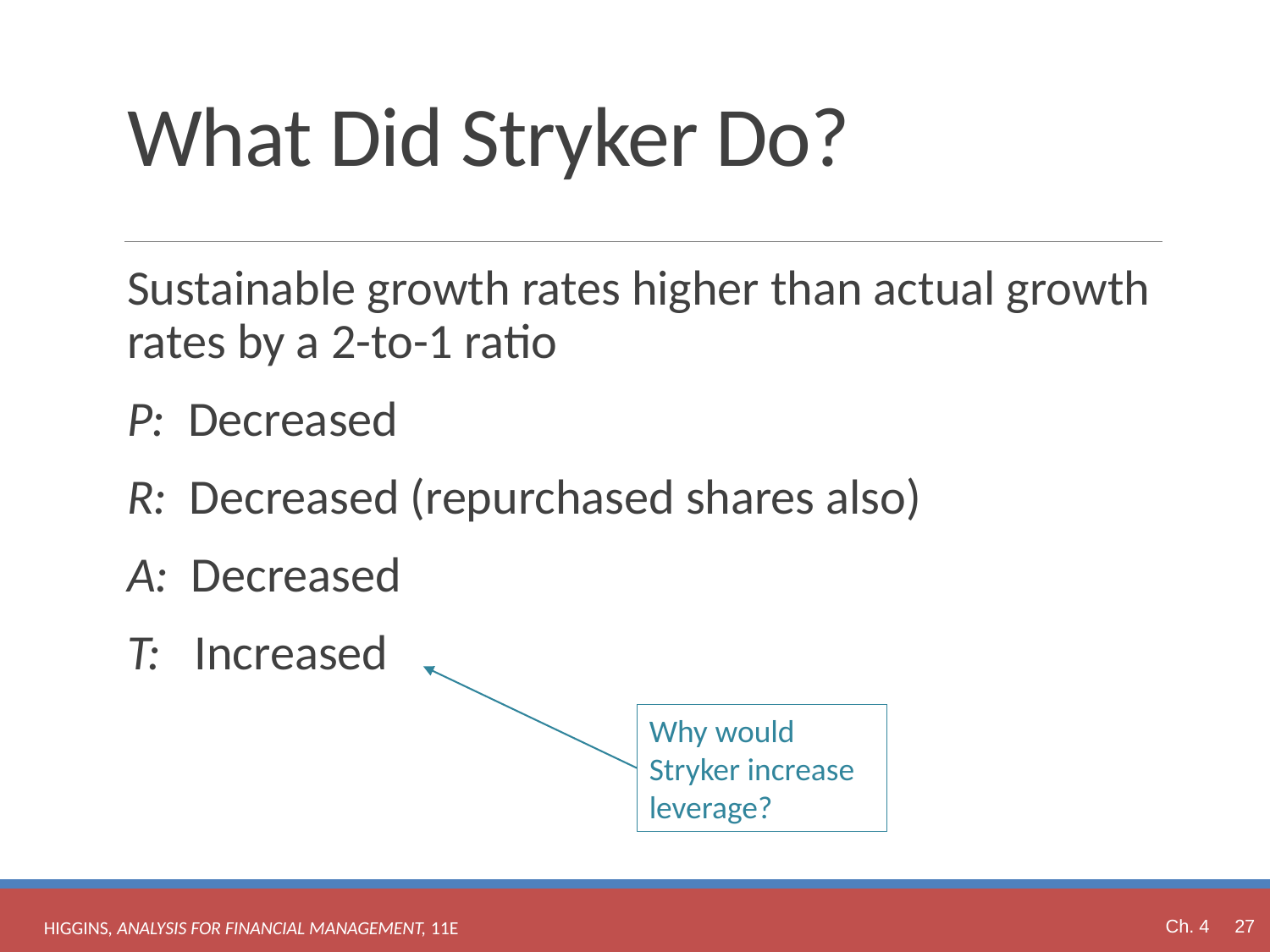

# What Did Stryker Do?
Sustainable growth rates higher than actual growth rates by a 2-to-1 ratio
P:  Decreased
R:  Decreased (repurchased shares also)
A:  Decreased
T:   Increased
Why would Stryker increase leverage?
Ch. 4     27